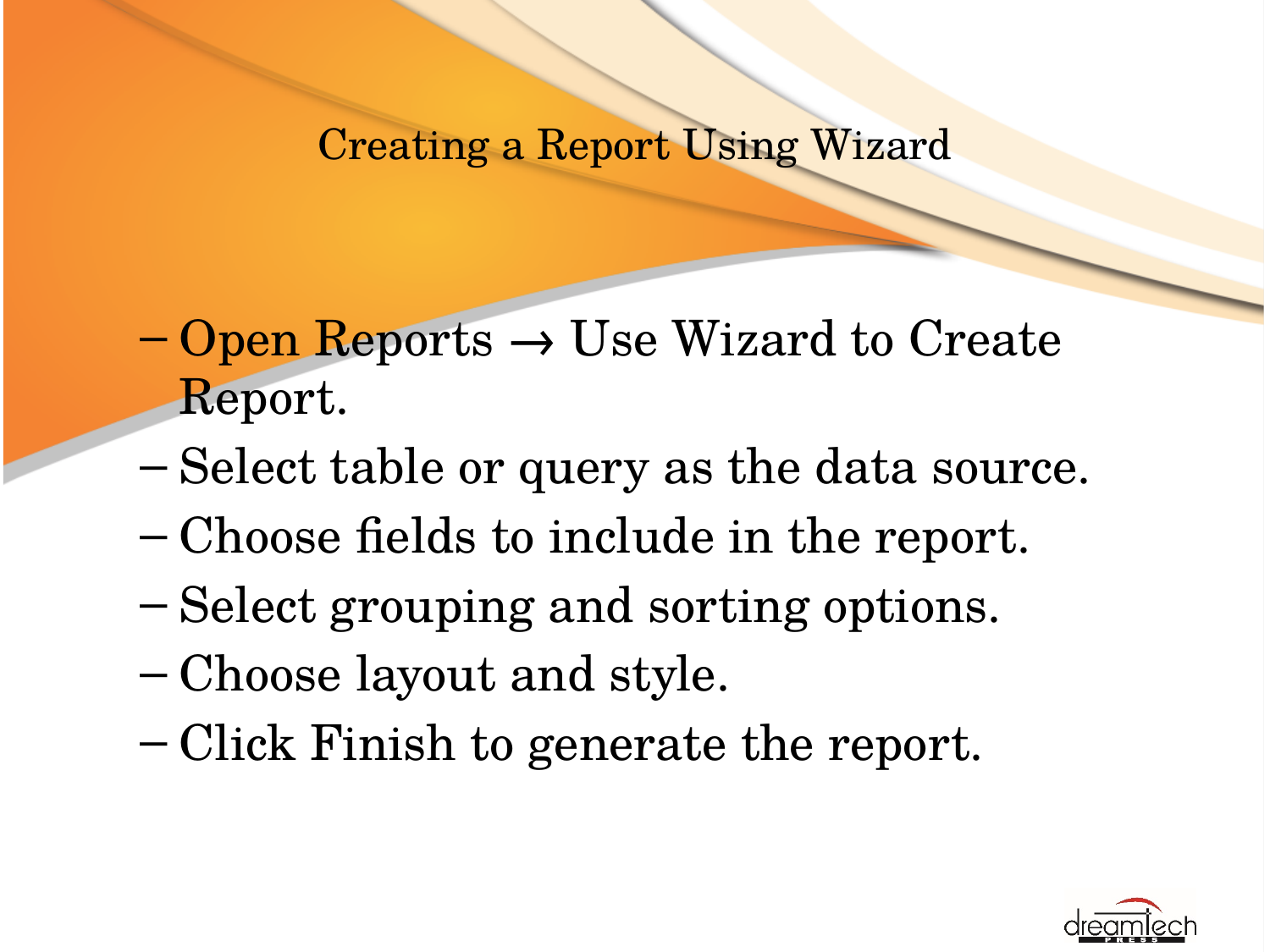

# Creating a Report Using Wizard

Open Reports → Use Wizard to Create Report.
Select table or query as the data source.
Choose fields to include in the report.
Select grouping and sorting options.
Choose layout and style.
Click Finish to generate the report.